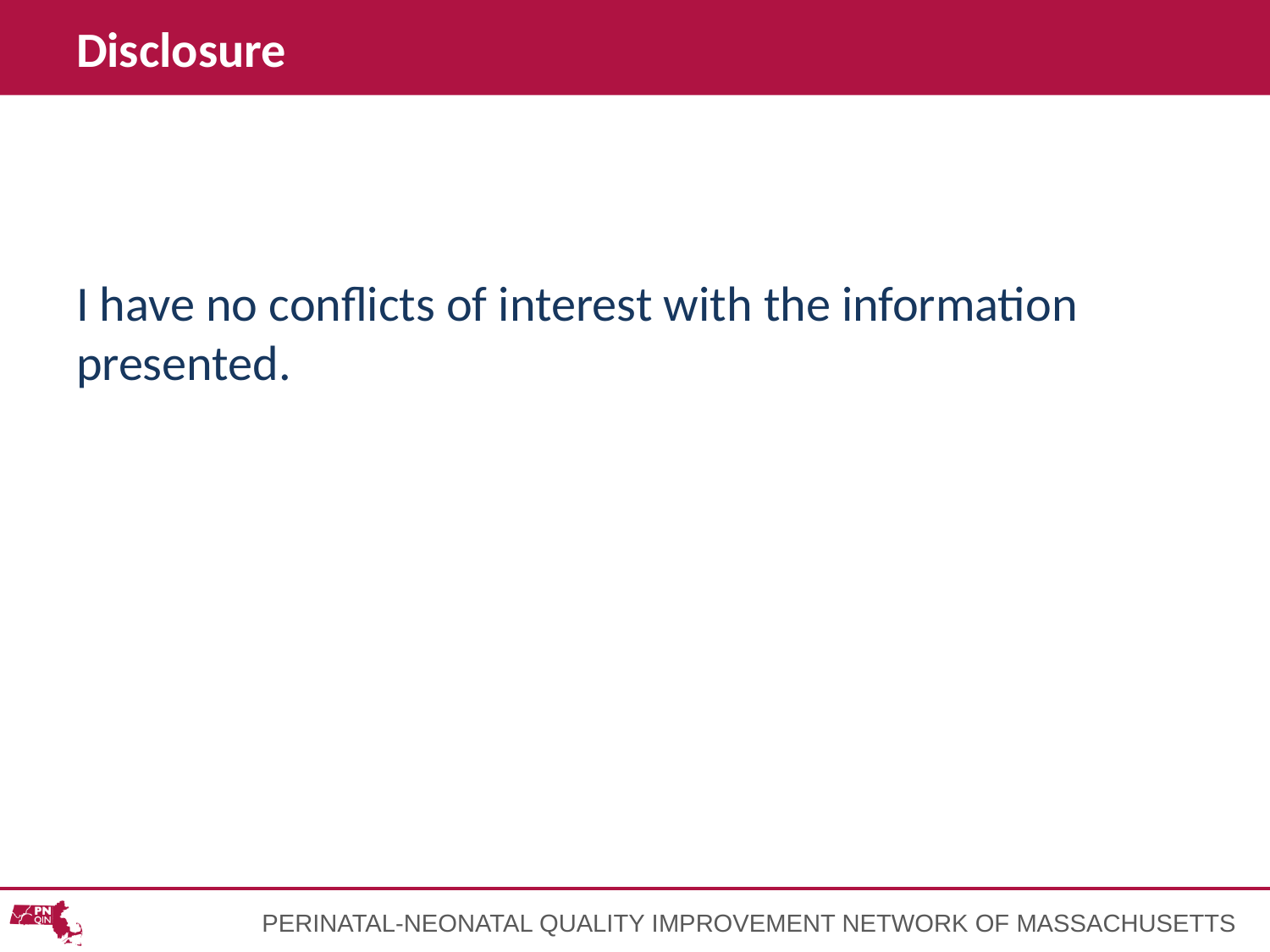

# Disclosure

I have no conflicts of interest with the information presented.